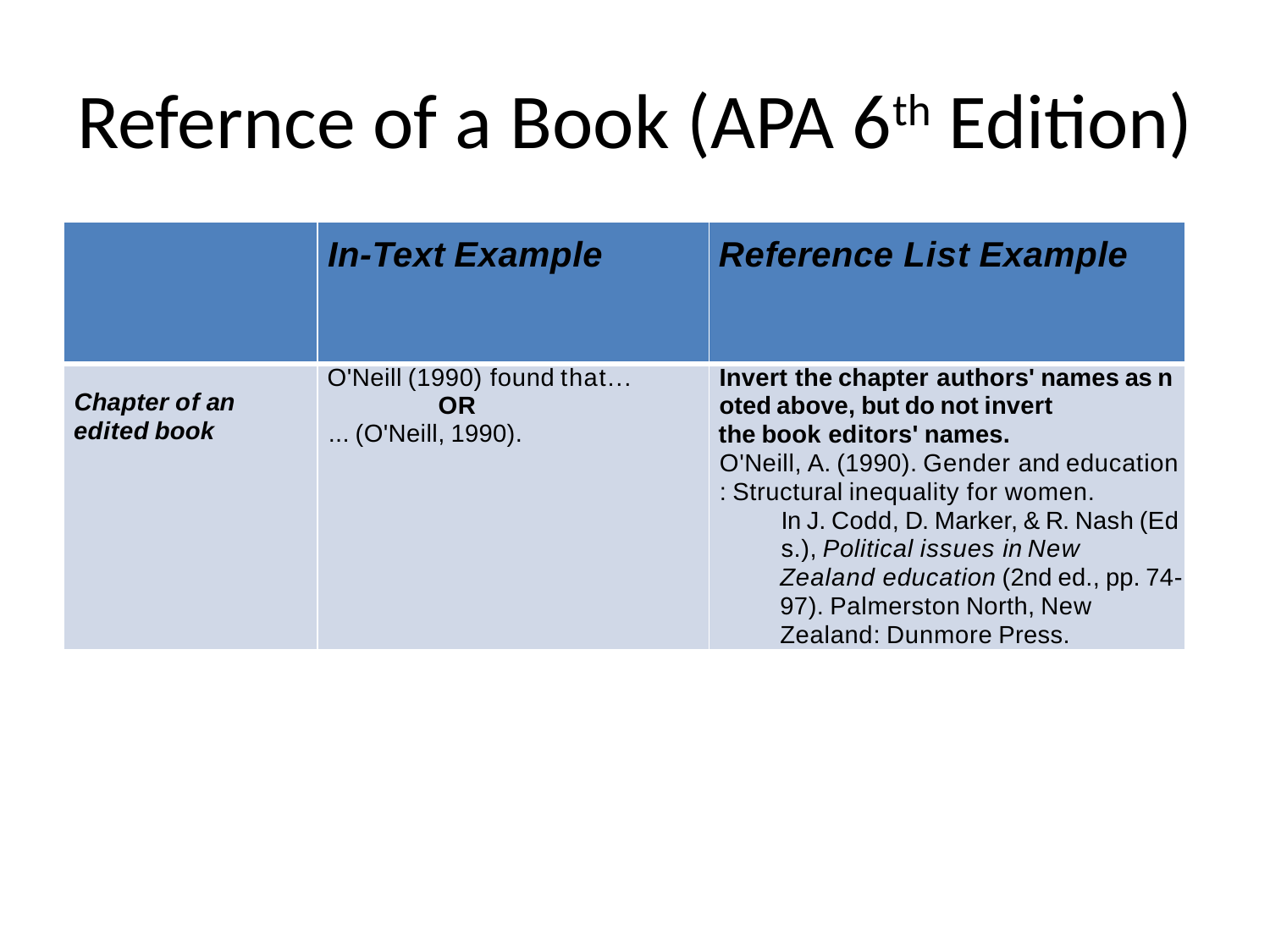

# Refernce of a Book (APA 6th Edition)
|  | In-Text Example | Reference List Example |
| --- | --- | --- |
| Chapter of an edited book | O'Neill (1990) found that... OR ... (O'Neill, 1990). | Invert the chapter authors' names as noted above, but do not invert the book editors' names. O'Neill, A. (1990). Gender and education: Structural inequality for women. In J. Codd, D. Marker, & R. Nash (Eds.), Political issues in New Zealand education (2nd ed., pp. 74-97). Palmerston North, New Zealand: Dunmore Press. |